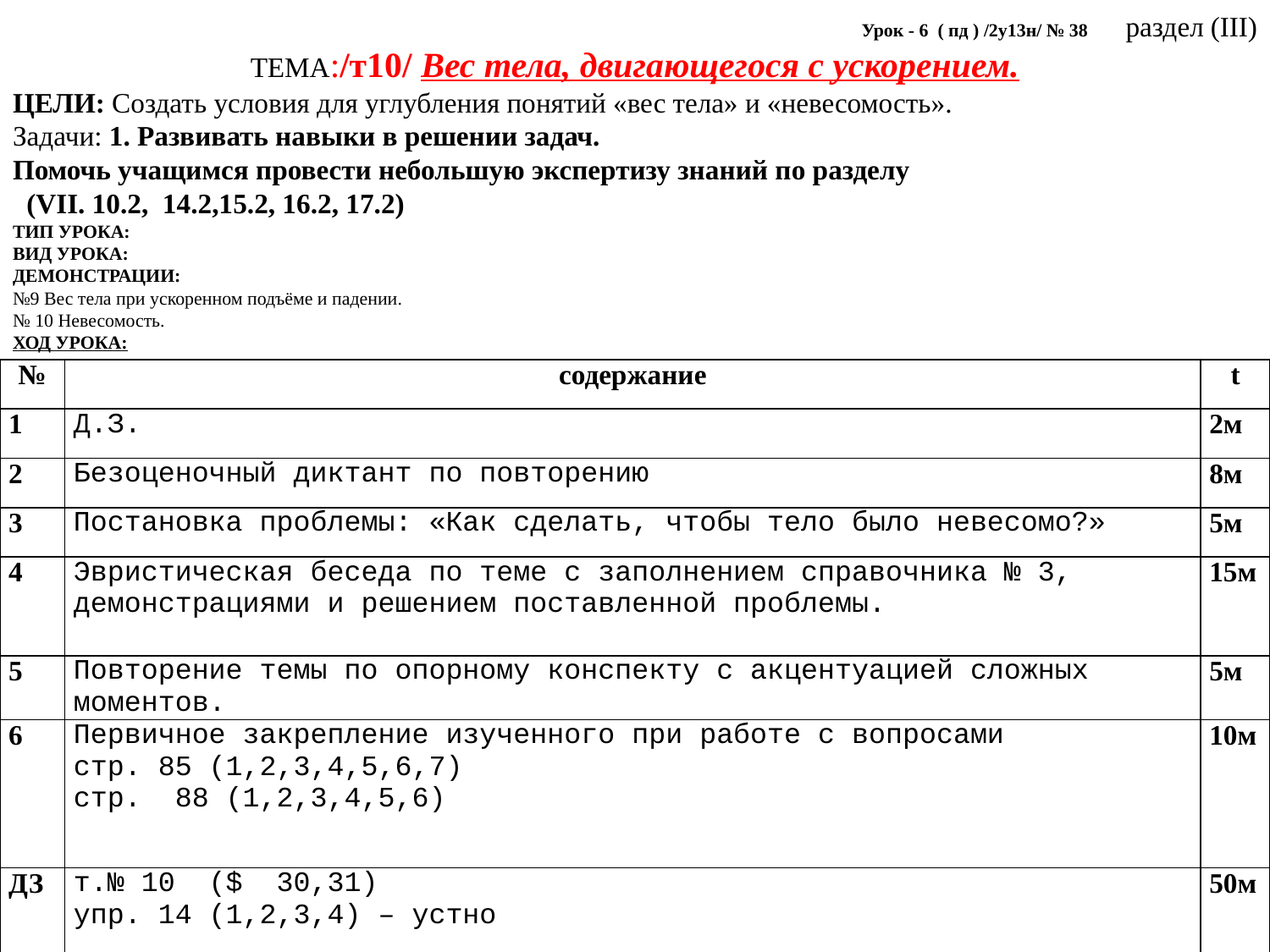

Урок - 6  ( пд ) /2у13н/ № 38        раздел (III)
ТЕМА:/т10/ Вес тела, двигающегося с ускорением.
ЦЕЛИ: Создать условия для углубления понятий «вес тела» и «невесомость».
Задачи: 1. Развивать навыки в решении задач.
Помочь учащимся провести небольшую экспертизу знаний по разделу
  (VII. 10.2,  14.2,15.2, 16.2, 17.2)
ТИП УРОКА:
ВИД УРОКА:
ДЕМОНСТРАЦИИ:
№9 Вес тела при ускоренном подъёме и падении.
№ 10 Невесомость.
ХОД УРОКА:
| № | содержание | t |
| --- | --- | --- |
| 1 | Д.З. | 2м |
| 2 | Безоценочный диктант по повторению | 8м |
| 3 | Постановка проблемы: «Как сделать, чтобы тело было невесомо?» | 5м |
| 4 | Эвристическая беседа по теме с заполнением справочника № 3, демонстрациями и решением поставленной проблемы. | 15м |
| 5 | Повторение темы по опорному конспекту с акцентуацией сложных моментов. | 5м |
| 6 | Первичное закрепление изученного при работе с вопросами стр. 85 (1,2,3,4,5,6,7) стр. 88 (1,2,3,4,5,6) | 10м |
| ДЗ | т.№ 10 ($ 30,31) упр. 14 (1,2,3,4) – устно | 50м |